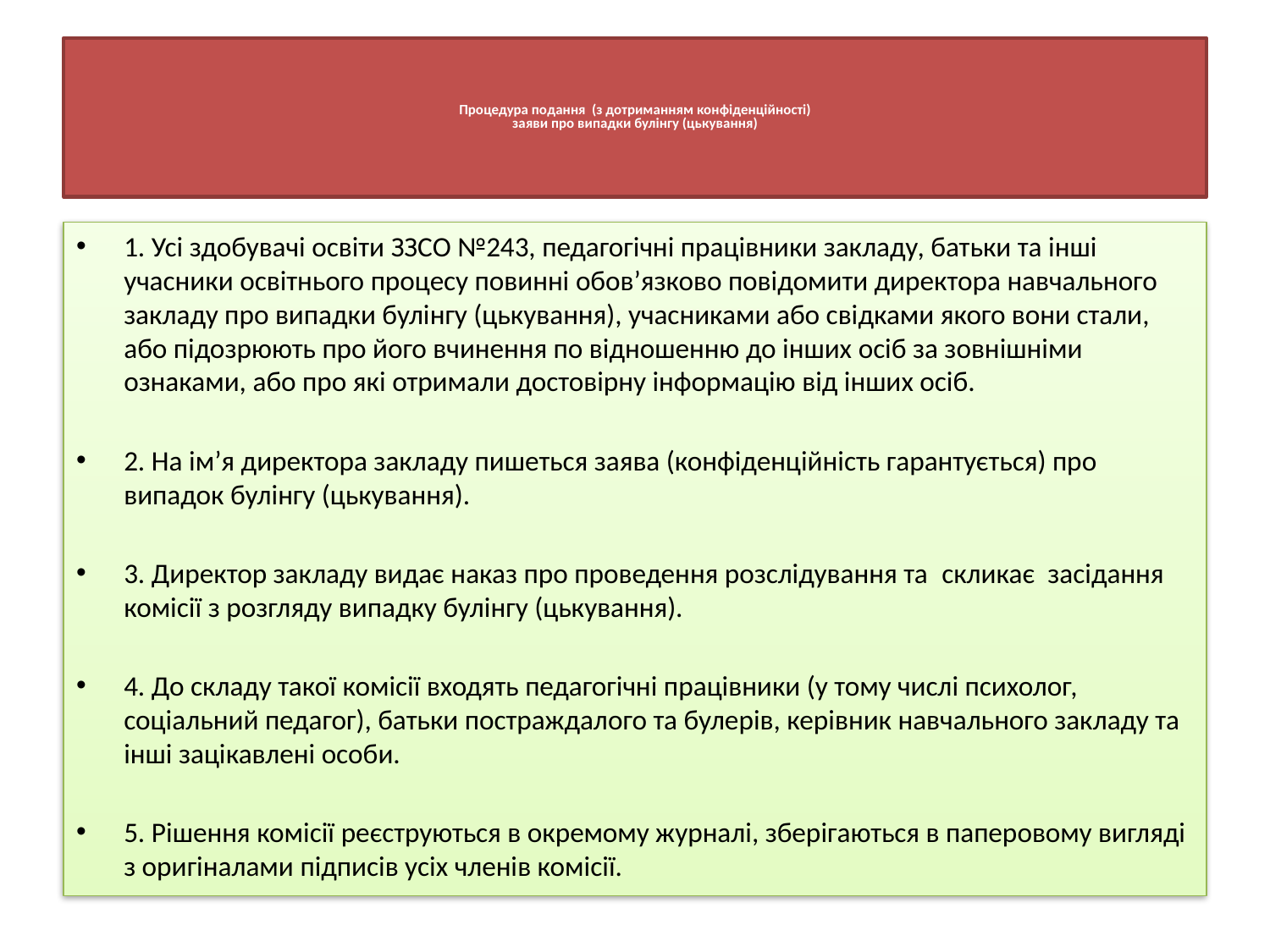

# Процедура подання  (з дотриманням конфіденційності) заяви про випадки булінгу (цькування)
1. Усі здобувачі освіти ЗЗСО №243, педагогічні працівники закладу, батьки та інші учасники освітнього процесу повинні обов’язково повідомити директора навчального закладу про випадки булінгу (цькування), учасниками або свідками якого вони стали, або підозрюють про його вчинення по відношенню до інших осіб за зовнішніми ознаками, або про які отримали достовірну інформацію від інших осіб.

2. На ім’я директора закладу пишеться заява (конфіденційність гарантується) про випадок булінгу (цькування).

3. Директор закладу видає наказ про проведення розслідування та  скликає  засідання комісії з розгляду випадку булінгу (цькування).

4. До складу такої комісії входять педагогічні працівники (у тому числі психолог, соціальний педагог), батьки постраждалого та булерів, керівник навчального закладу та інші зацікавлені особи.

5. Рішення комісії реєструються в окремому журналі, зберігаються в паперовому вигляді з оригіналами підписів усіх членів комісії.